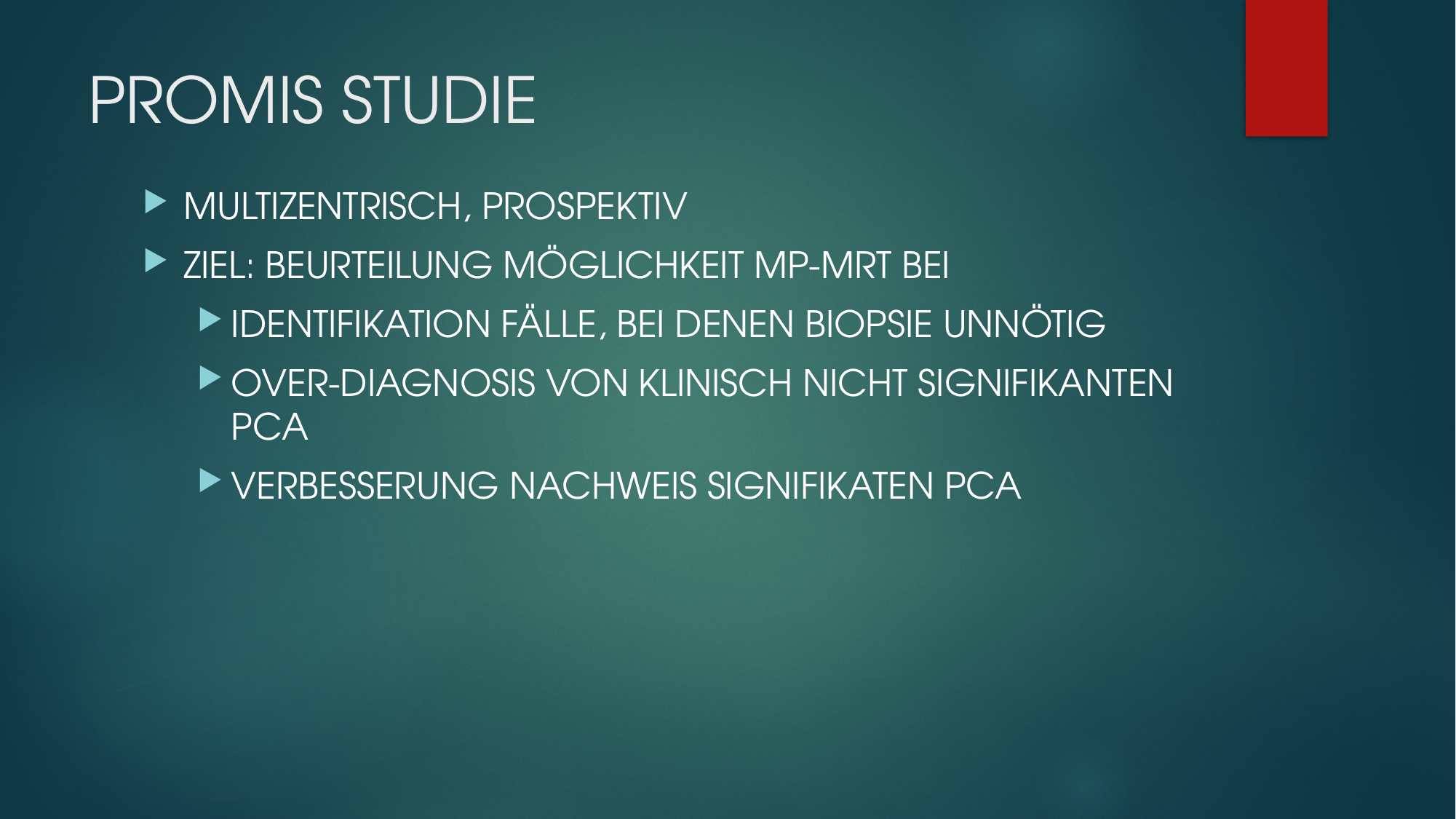

# PROMIS STUDIE
MULTIZENTRISCH, PROSPEKTIV
ZIEL: BEURTEILUNG MÖGLICHKEIT MP-MRT BEI
IDENTIFIKATION FÄLLE, BEI DENEN BIOPSIE UNNÖTIG
OVER-DIAGNOSIS VON KLINISCH NICHT SIGNIFIKANTEN PCA
VERBESSERUNG NACHWEIS SIGNIFIKATEN PCA